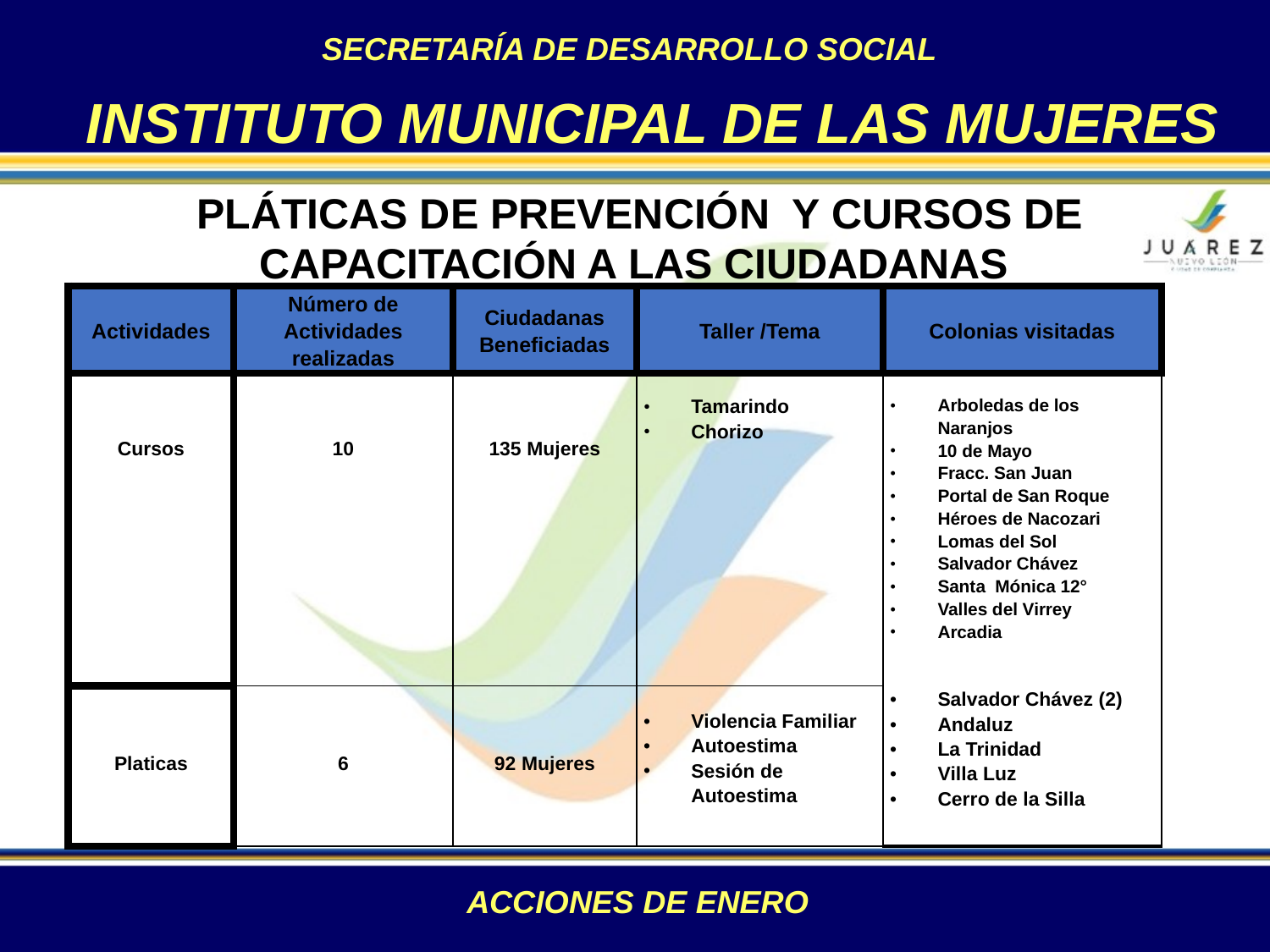

SECRETARÍA DE DESARROLLO SOCIAL
INSTITUTO MUNICIPAL DE LAS MUJERES
 PLÁTICAS DE PREVENCIÓN  Y CURSOS DE CAPACITACIÓN A LAS CIUDADANAS
| Actividades | Número de Actividades realizadas | Ciudadanas Beneficiadas | Taller /Tema | Colonias visitadas |
| --- | --- | --- | --- | --- |
| Cursos | 10 | 135 Mujeres | Tamarindo Chorizo | Arboledas de los Naranjos 10 de Mayo Fracc. San Juan Portal de San Roque Héroes de Nacozari Lomas del Sol Salvador Chávez Santa Mónica 12° Valles del Virrey Arcadia |
| Platicas | 6 | 92 Mujeres | Violencia Familiar Autoestima Sesión de Autoestima | Salvador Chávez (2) Andaluz La Trinidad Villa Luz Cerro de la Silla |
ACCIONES DE ENERO